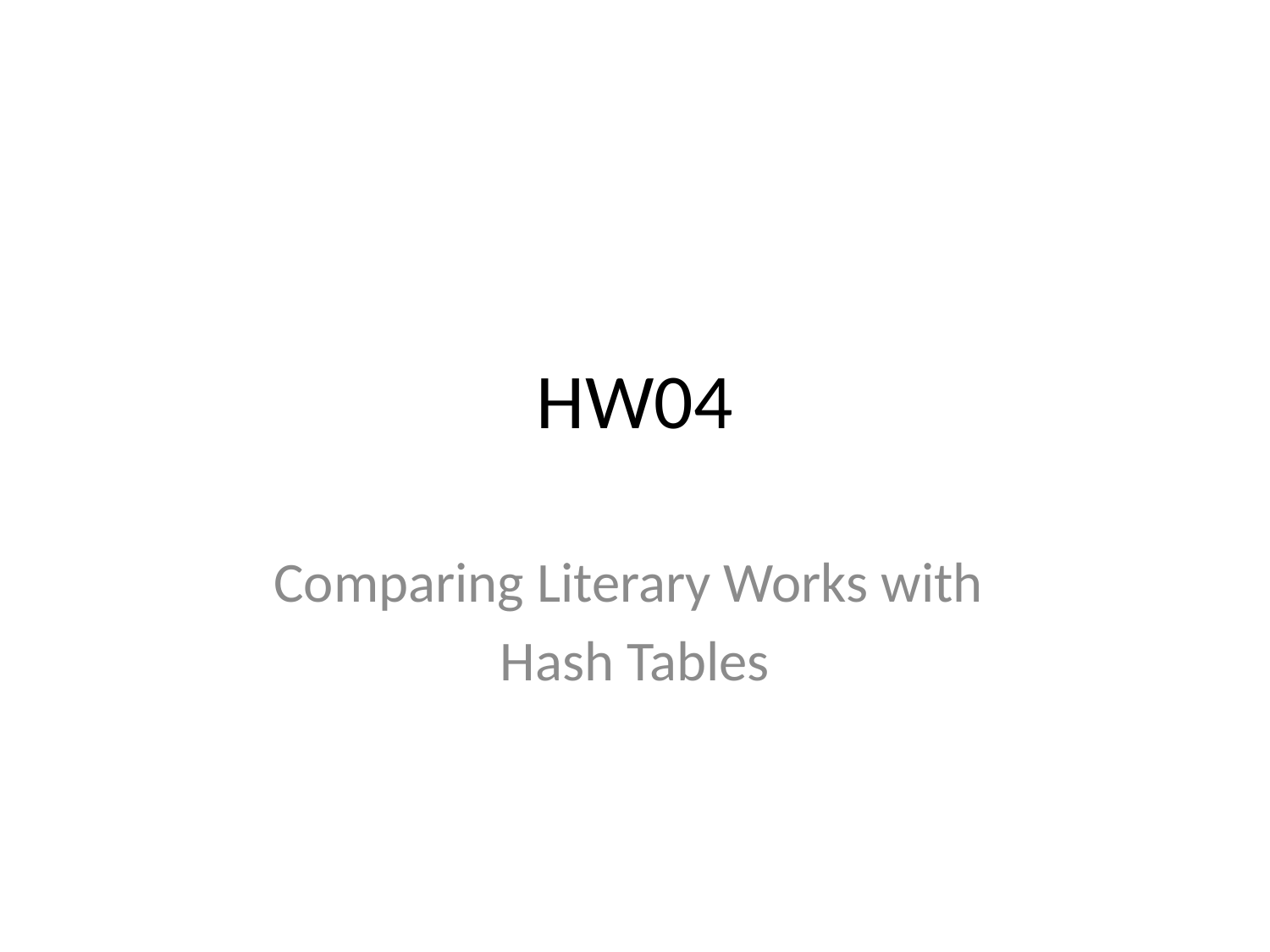

# HW04
Comparing Literary Works with
Hash Tables